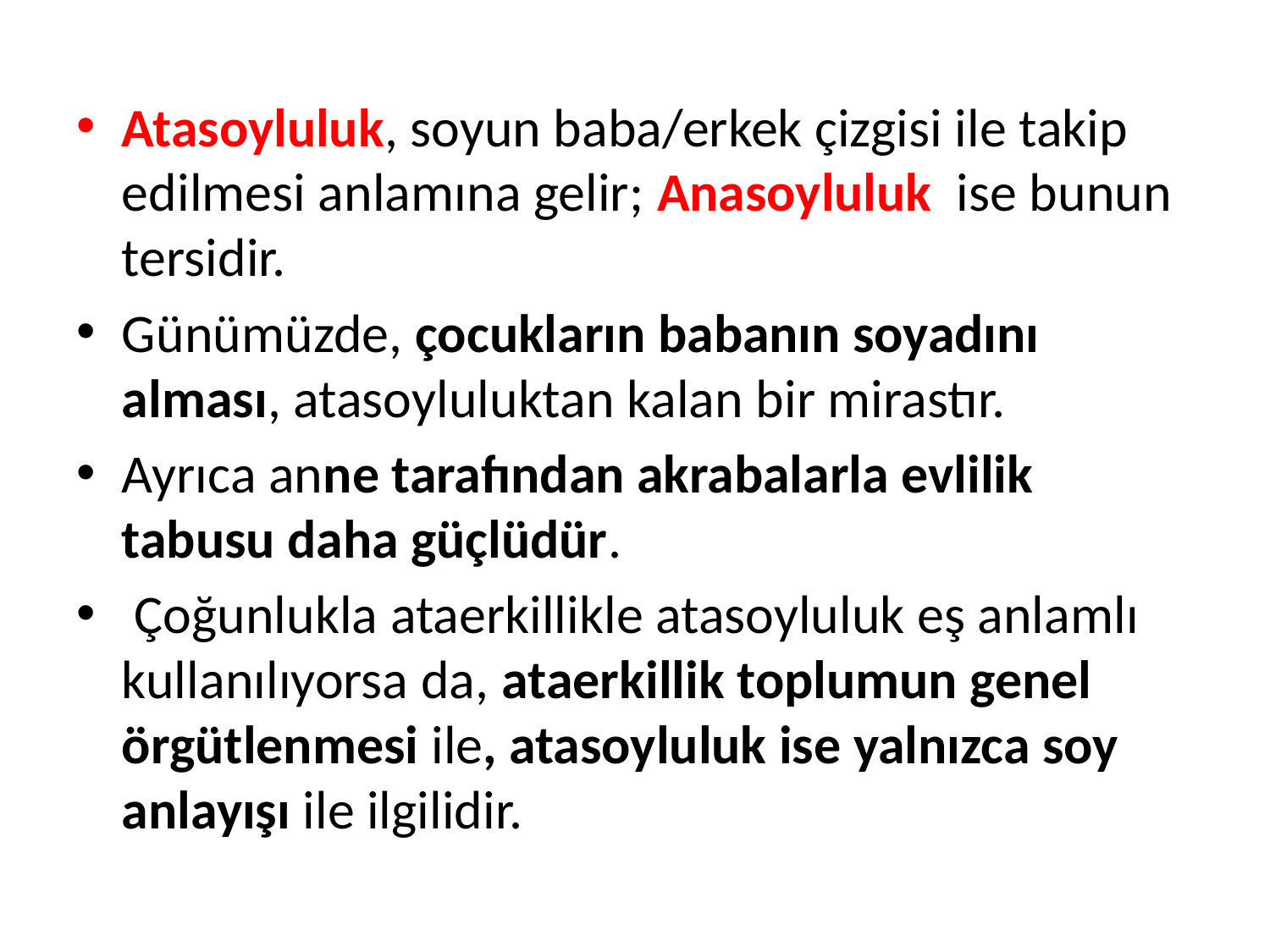

#
Atasoyluluk, soyun baba/erkek çizgisi ile takip edilmesi anlamına gelir; Anasoyluluk  ise bunun tersidir.
Günümüzde, çocukların babanın soyadını alması, atasoyluluktan kalan bir mirastır.
Ayrıca anne tarafından akrabalarla evlilik tabusu daha güçlüdür.
 Çoğunlukla ataerkillikle atasoyluluk eş anlamlı kullanılıyorsa da, ataerkillik toplumun genel örgütlenmesi ile, atasoyluluk ise yalnızca soy anlayışı ile ilgilidir.